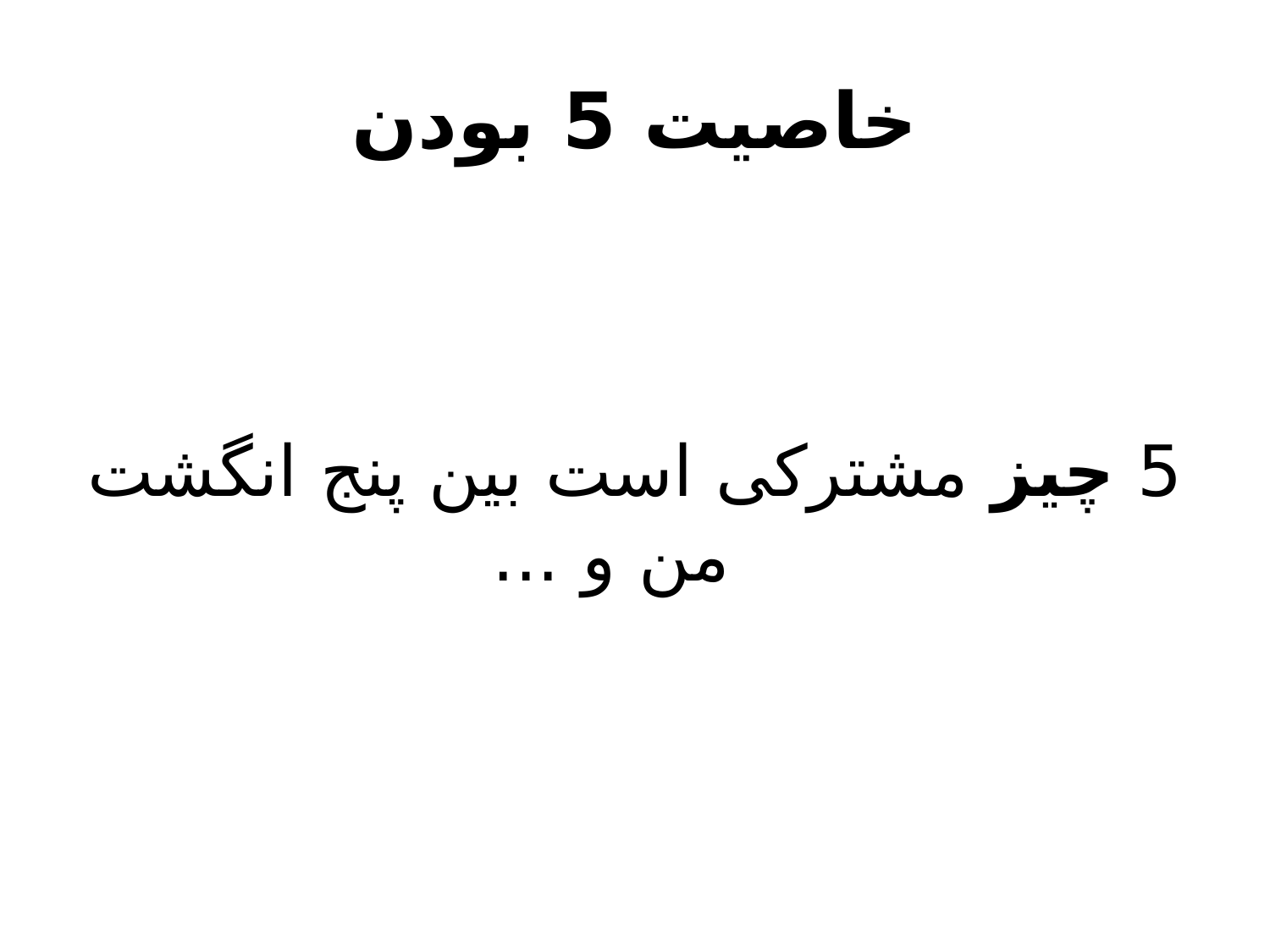

# خاصیت 5 بودن

5 چیز مشترکی است بین پنج انگشت من و ...